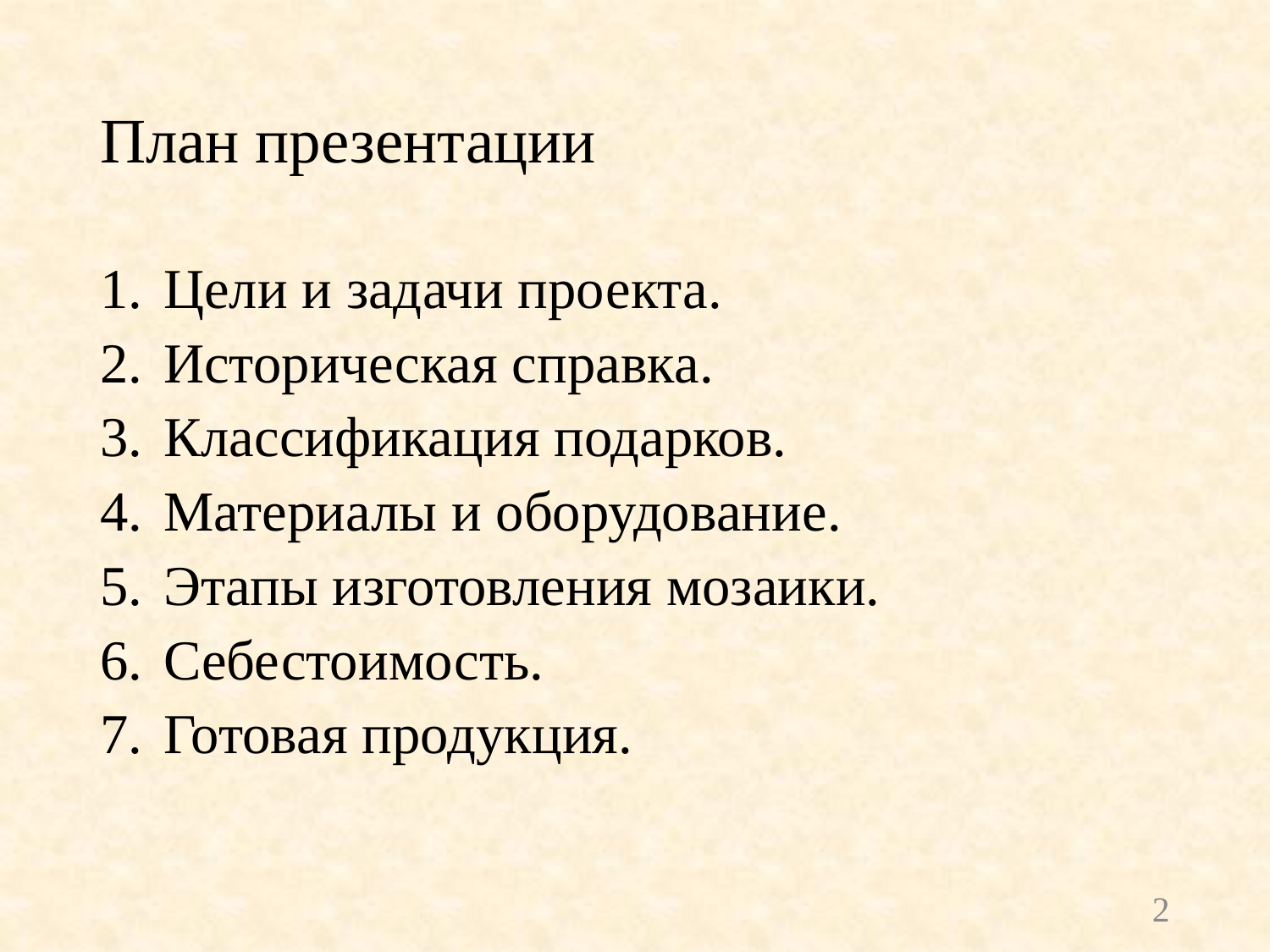

# План презентации
Цели и задачи проекта.
Историческая справка.
Классификация подарков.
Материалы и оборудование.
Этапы изготовления мозаики.
Себестоимость.
Готовая продукция.

2